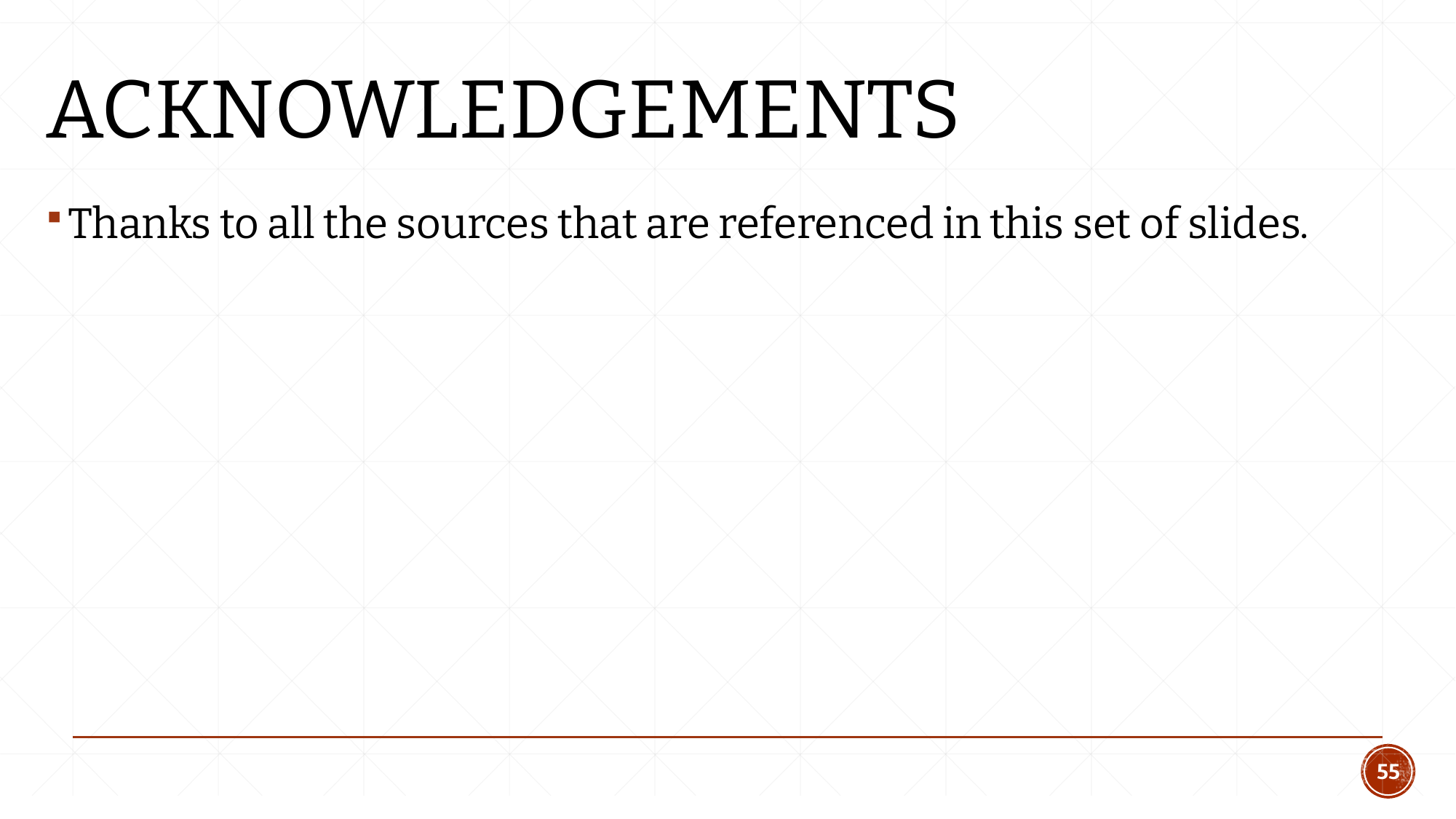

# Acknowledgements
Thanks to all the sources that are referenced in this set of slides.

55